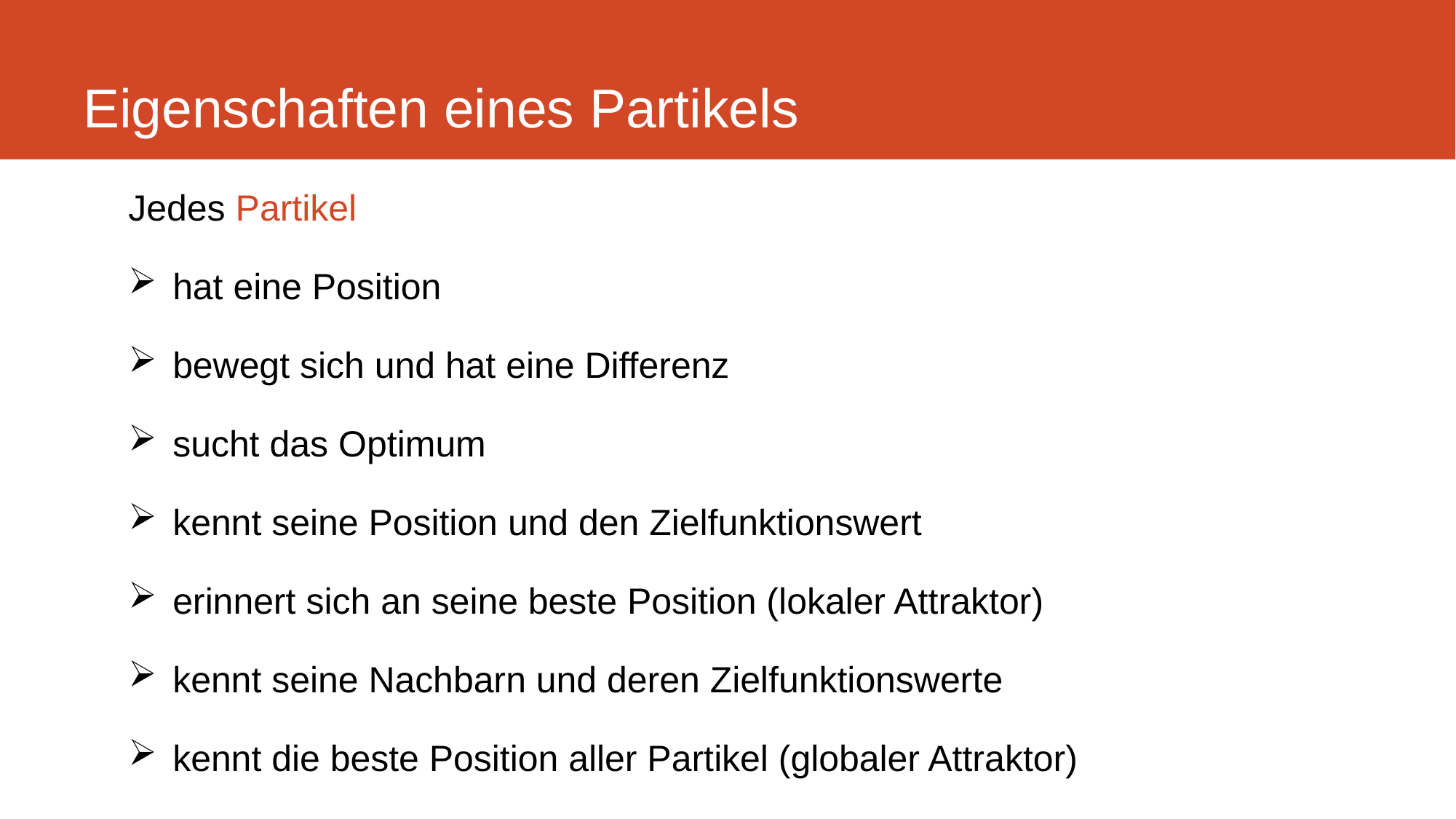

# Eigenschaften eines Partikels
Jedes Partikel
 hat eine Position
 bewegt sich und hat eine Differenz
 sucht das Optimum
 kennt seine Position und den Zielfunktionswert
 erinnert sich an seine beste Position (lokaler Attraktor)
 kennt seine Nachbarn und deren Zielfunktionswerte
 kennt die beste Position aller Partikel (globaler Attraktor)